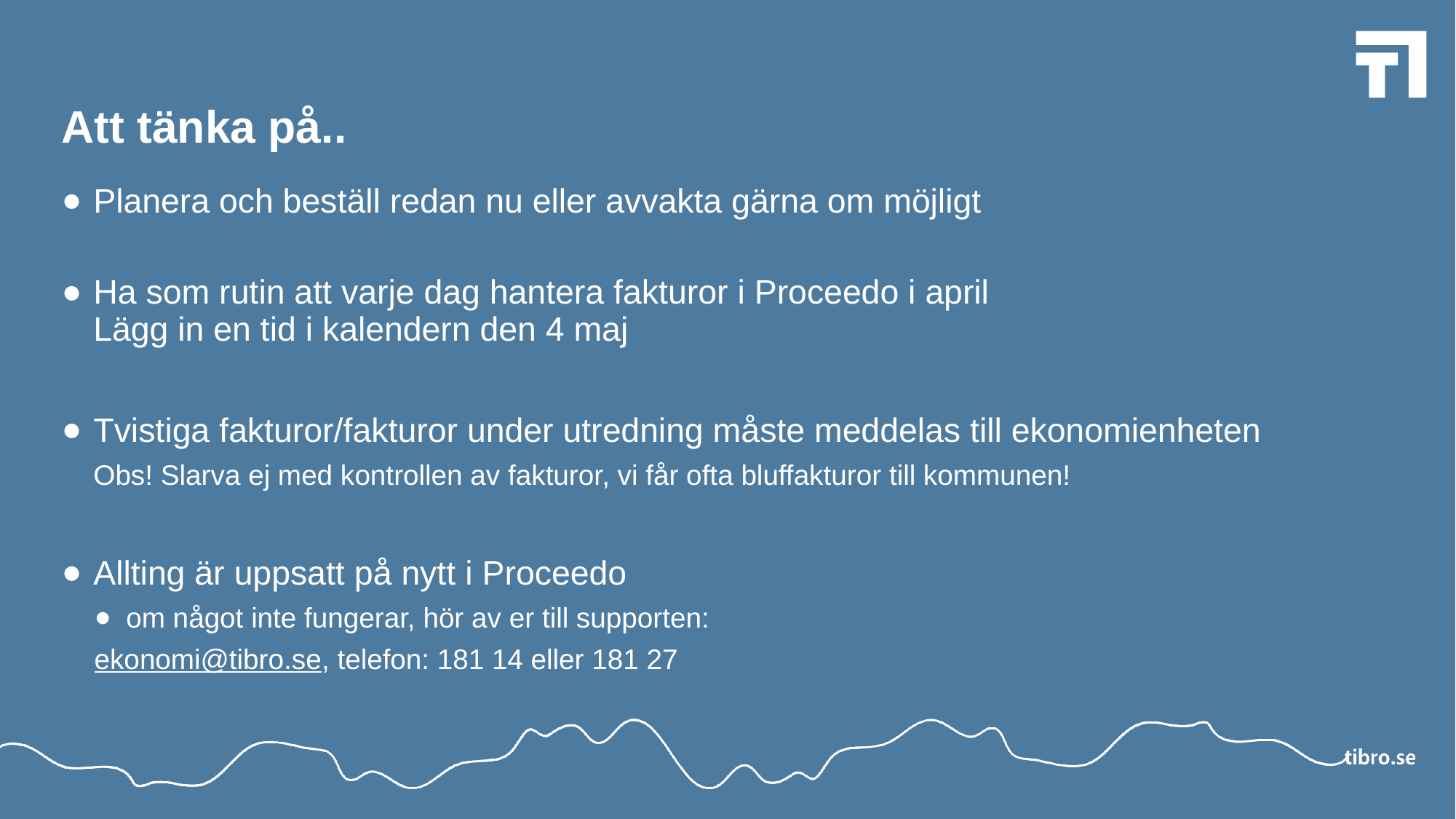

# Att tänka på..
Planera och beställ redan nu eller avvakta gärna om möjligt
Ha som rutin att varje dag hantera fakturor i Proceedo i april 
Lägg in en tid i kalendern den 4 maj

Tvistiga fakturor/fakturor under utredning måste meddelas till ekonomienheten
Obs! Slarva ej med kontrollen av fakturor, vi får ofta bluffakturor till kommunen!

Allting är uppsatt på nytt i Proceedo
om något inte fungerar, hör av er till supporten:
ekonomi@tibro.se, telefon: 181 14 eller 181 27